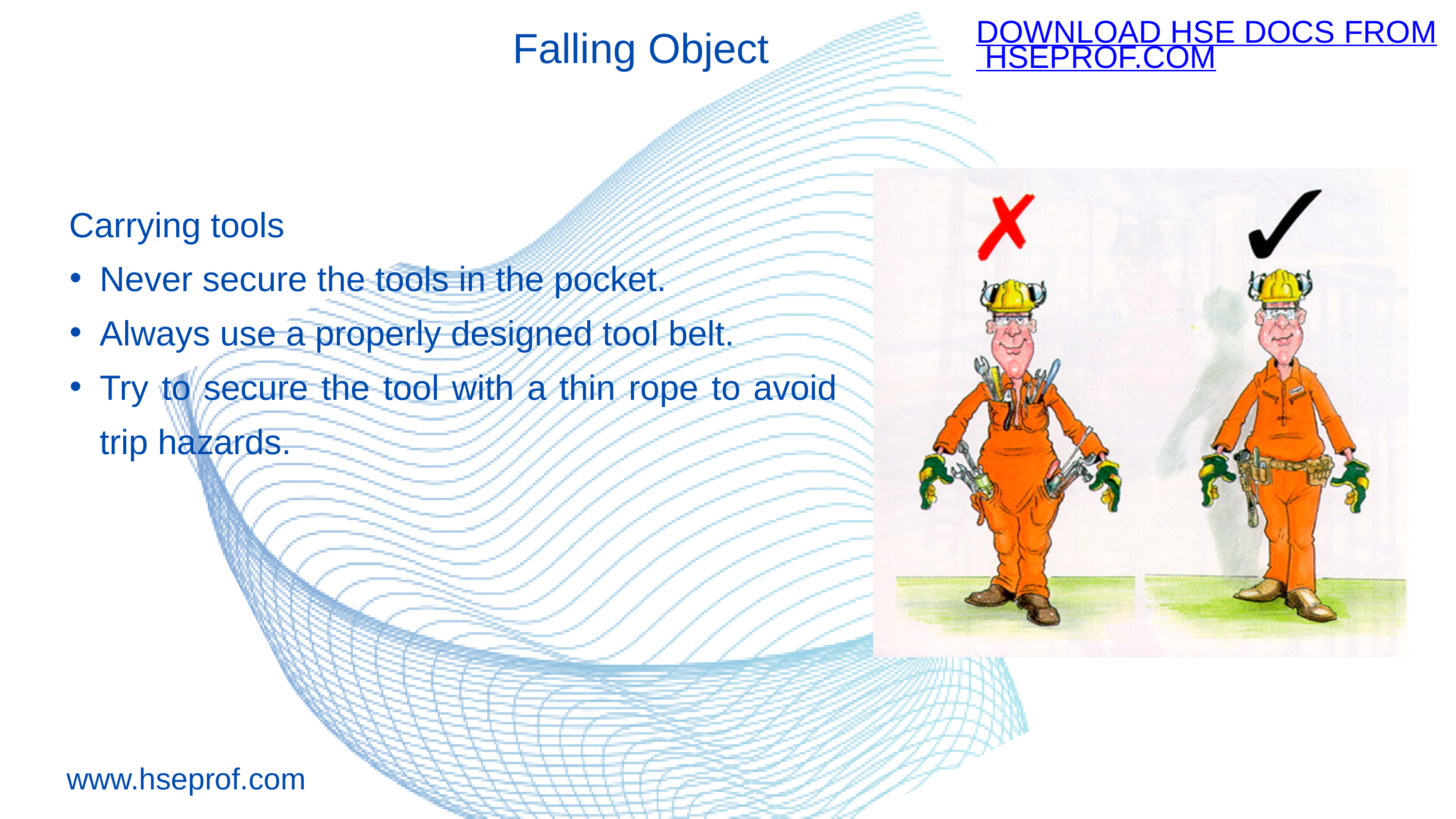

DOWNLOAD HSE DOCS FROM HSEPROF.COM
Falling Object

   Carrying tools
Never secure the tools in the pocket.
Always use a properly designed tool belt.
Try to secure the tool with a thin rope to avoid trip hazards.

www.hseprof.com